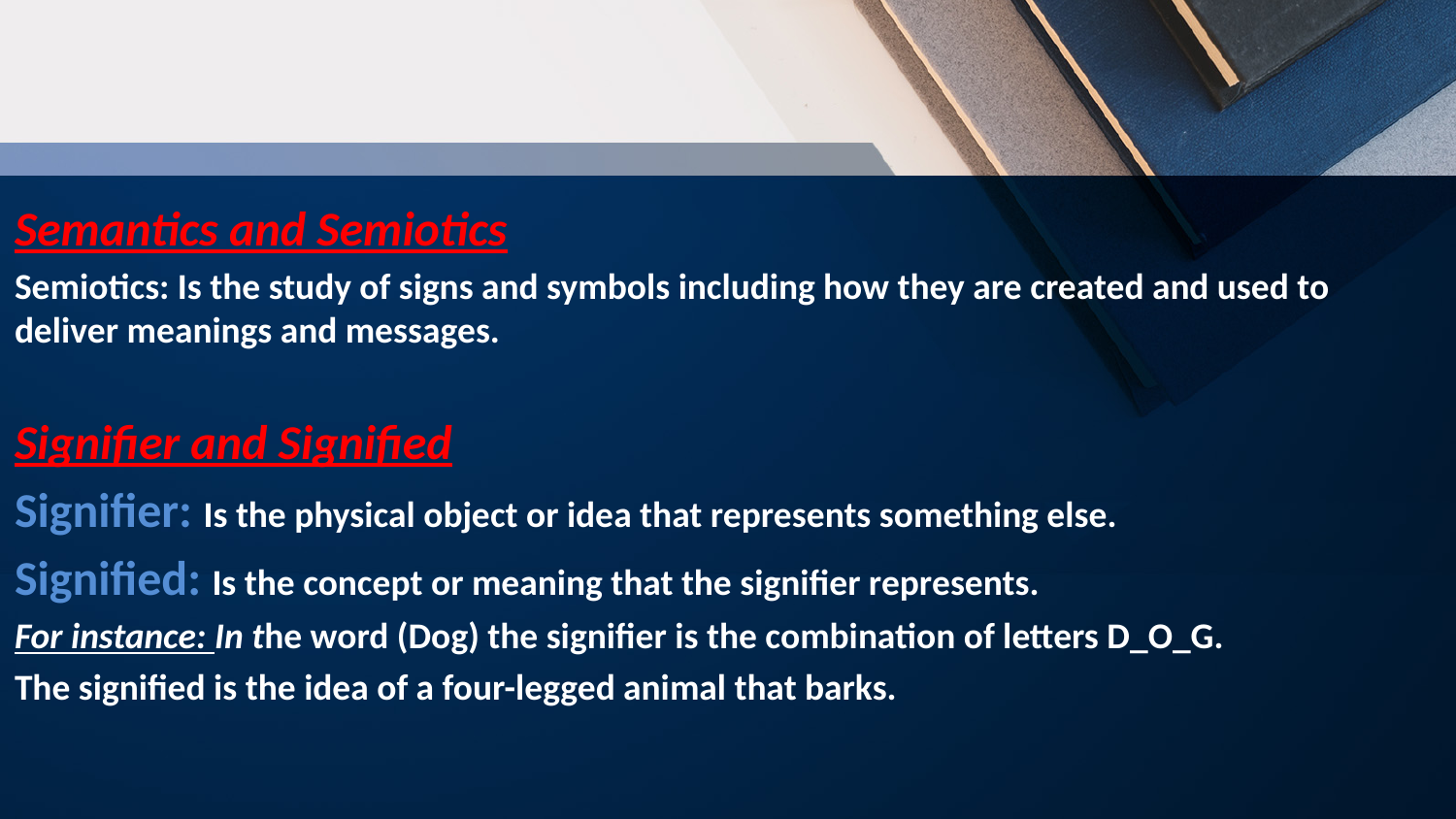

Semantics and Semiotics
Semiotics: Is the study of signs and symbols including how they are created and used to deliver meanings and messages.

Signifier and Signified
Signifier: Is the physical object or idea that represents something else.
Signified: Is the concept or meaning that the signifier represents.
For instance: In the word (Dog) the signifier is the combination of letters D_O_G.
The signified is the idea of a four-legged animal that barks.